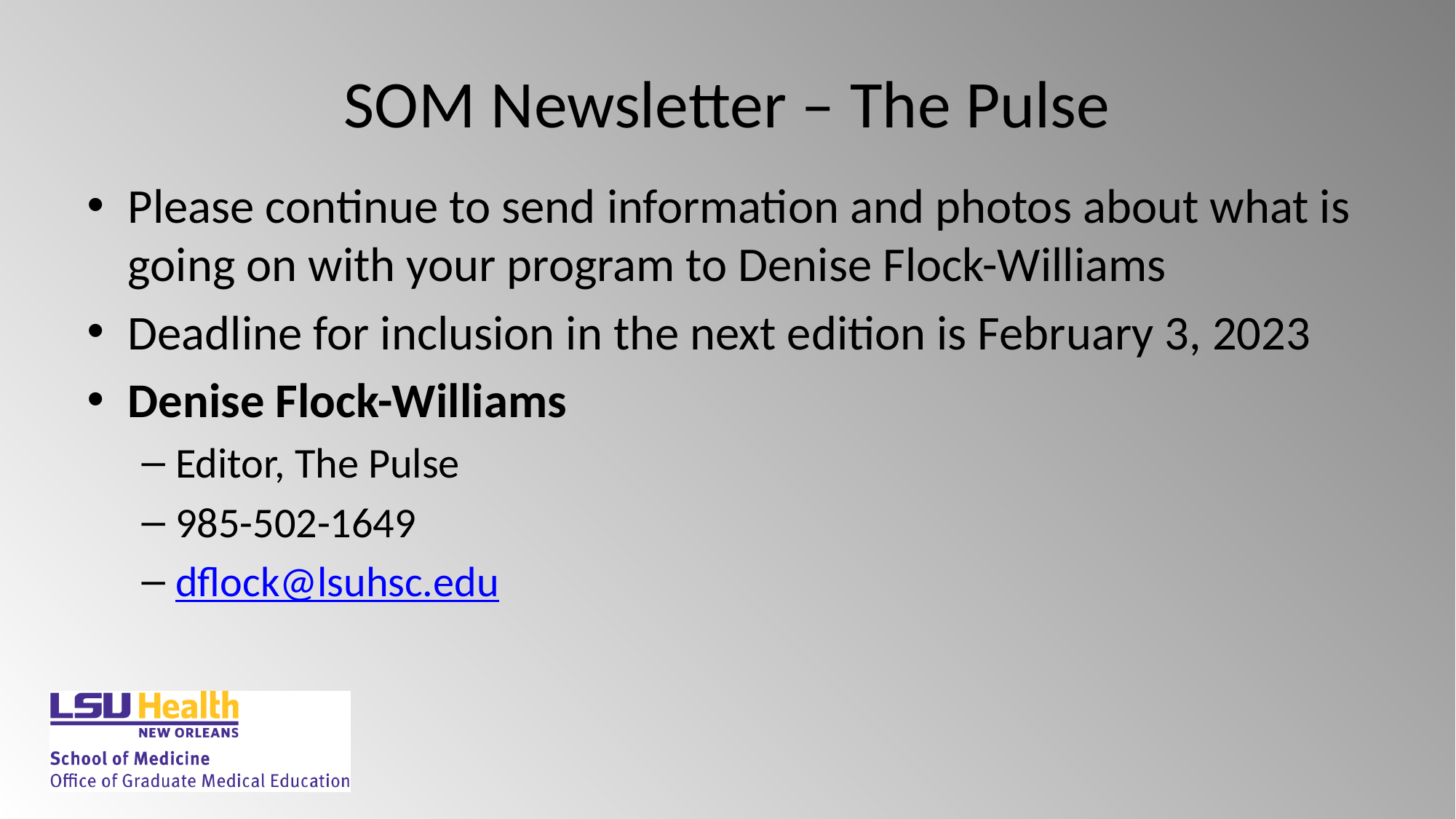

# SOM Newsletter – The Pulse
Please continue to send information and photos about what is going on with your program to Denise Flock-Williams
Deadline for inclusion in the next edition is February 3, 2023
Denise Flock-Williams
Editor, The Pulse
985-502-1649
dflock@lsuhsc.edu